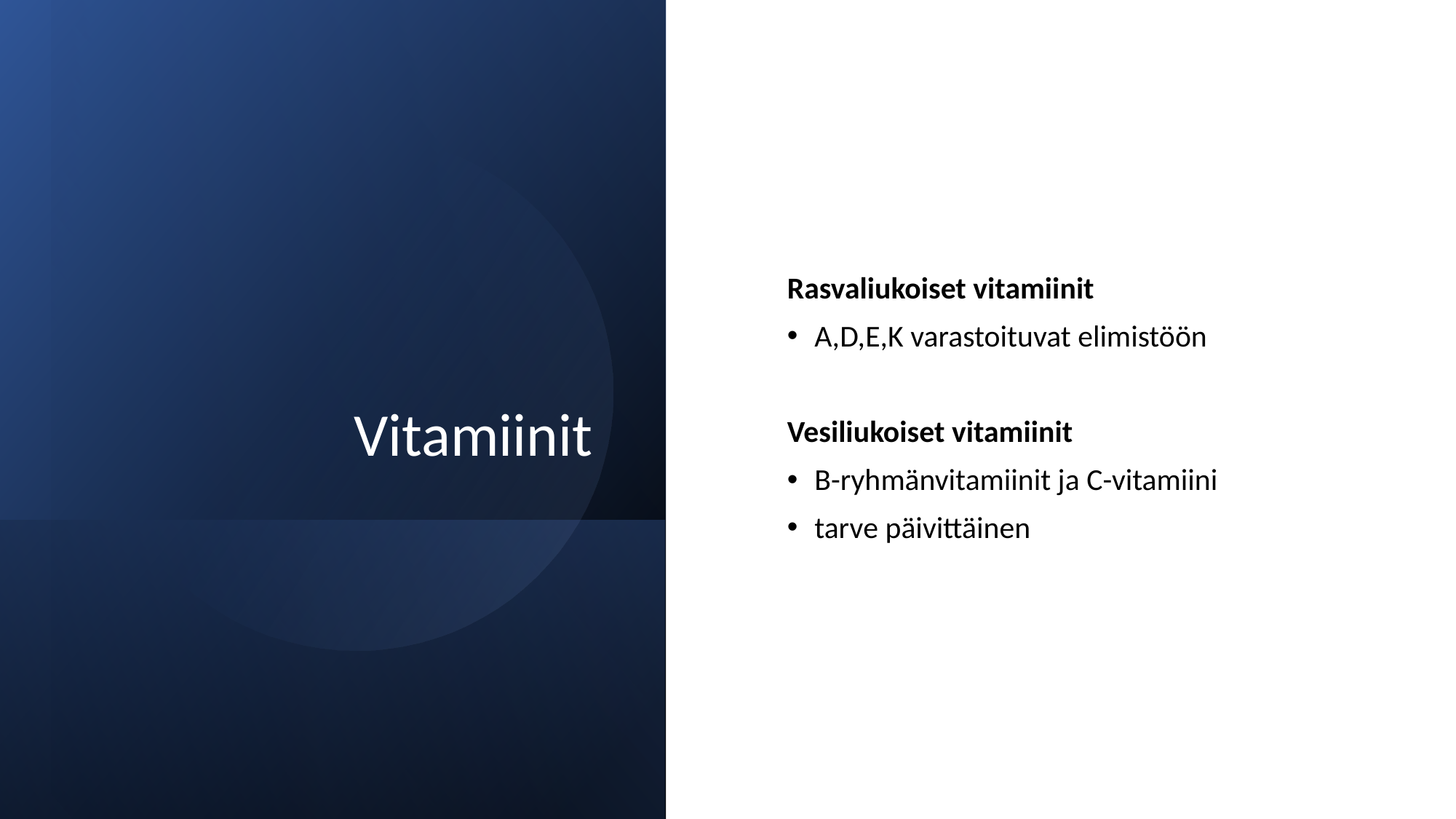

# Vitamiinit

Rasvaliukoiset vitamiinit
A,D,E,K varastoituvat elimistöön

Vesiliukoiset vitamiinit
B-ryhmänvitamiinit ja C-vitamiini
tarve päivittäinen